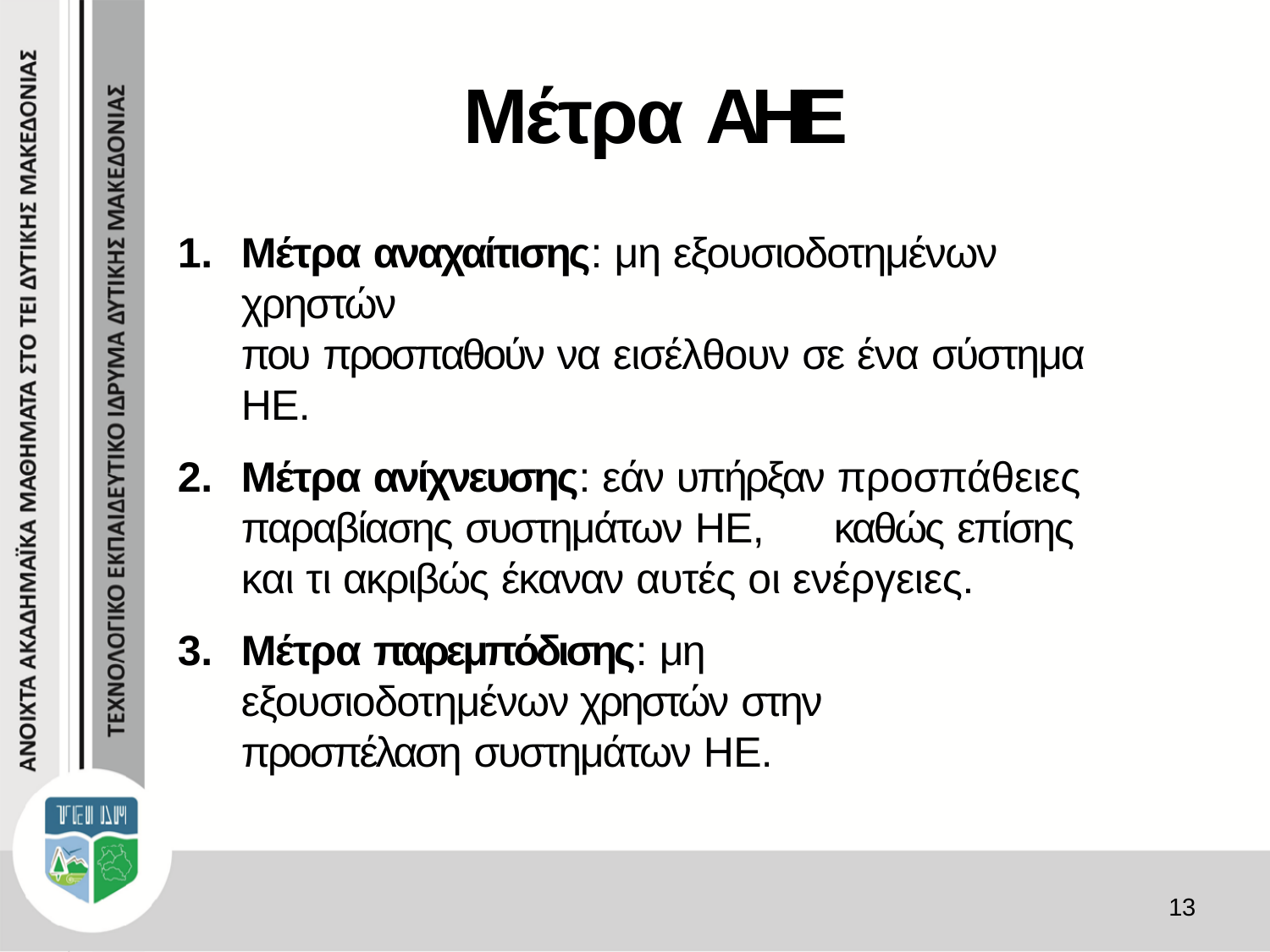

# Μέτρα ΑΗΕ
Μέτρα αναχαίτισης: μη εξουσιοδοτημένων χρηστών
που προσπαθούν να εισέλθουν σε ένα σύστημα ΗΕ.
Μέτρα ανίχνευσης: εάν υπήρξαν προσπάθειες παραβίασης συστημάτων ΗΕ,	καθώς επίσης και τι ακριβώς έκαναν αυτές οι ενέργειες.
Μέτρα παρεμπόδισης: μη εξουσιοδοτημένων χρηστών στην προσπέλαση συστημάτων ΗΕ.
13